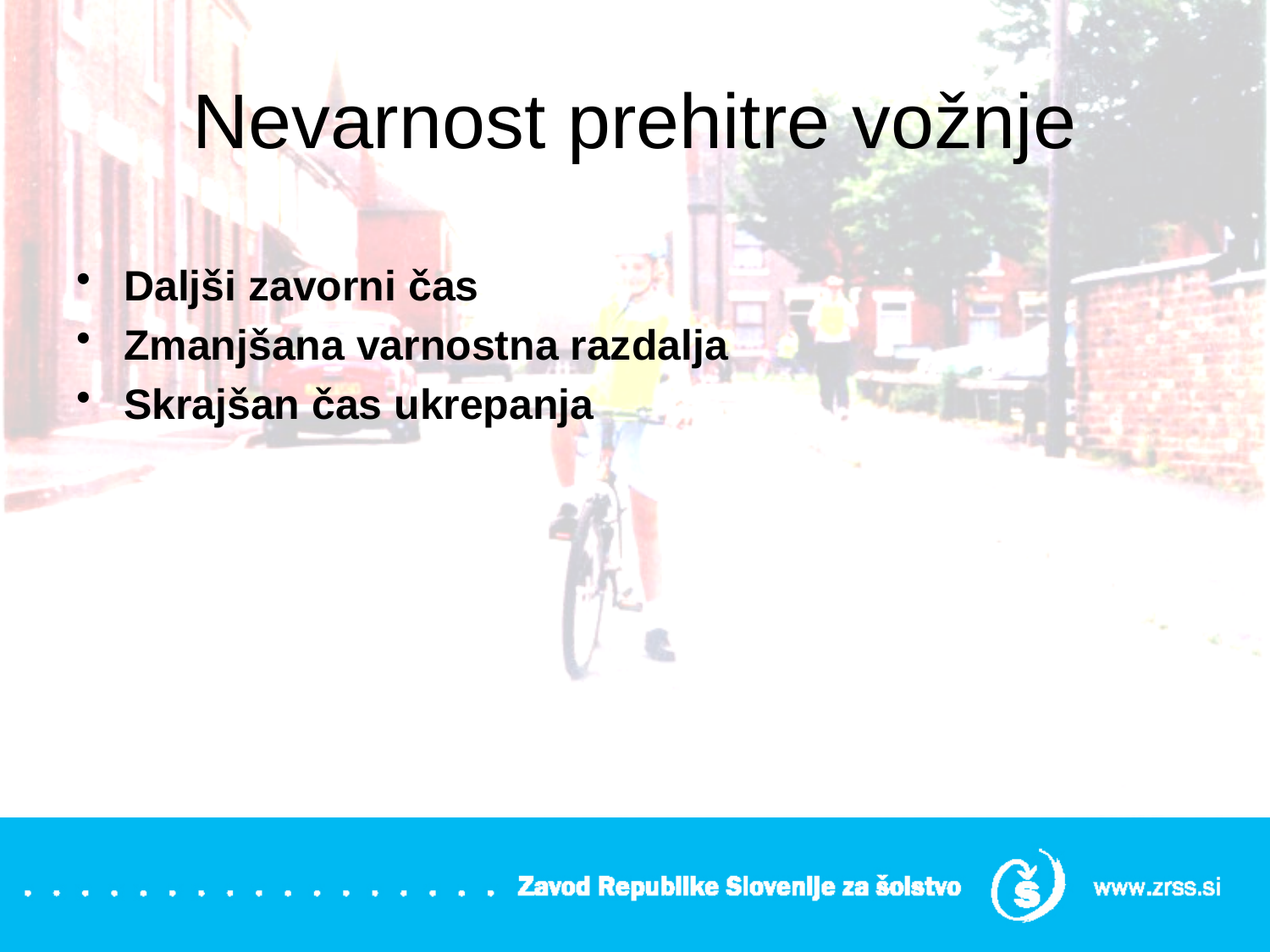

# Nevarnost prehitre vožnje

Daljši zavorni čas
Zmanjšana varnostna razdalja
Skrajšan čas ukrepanja